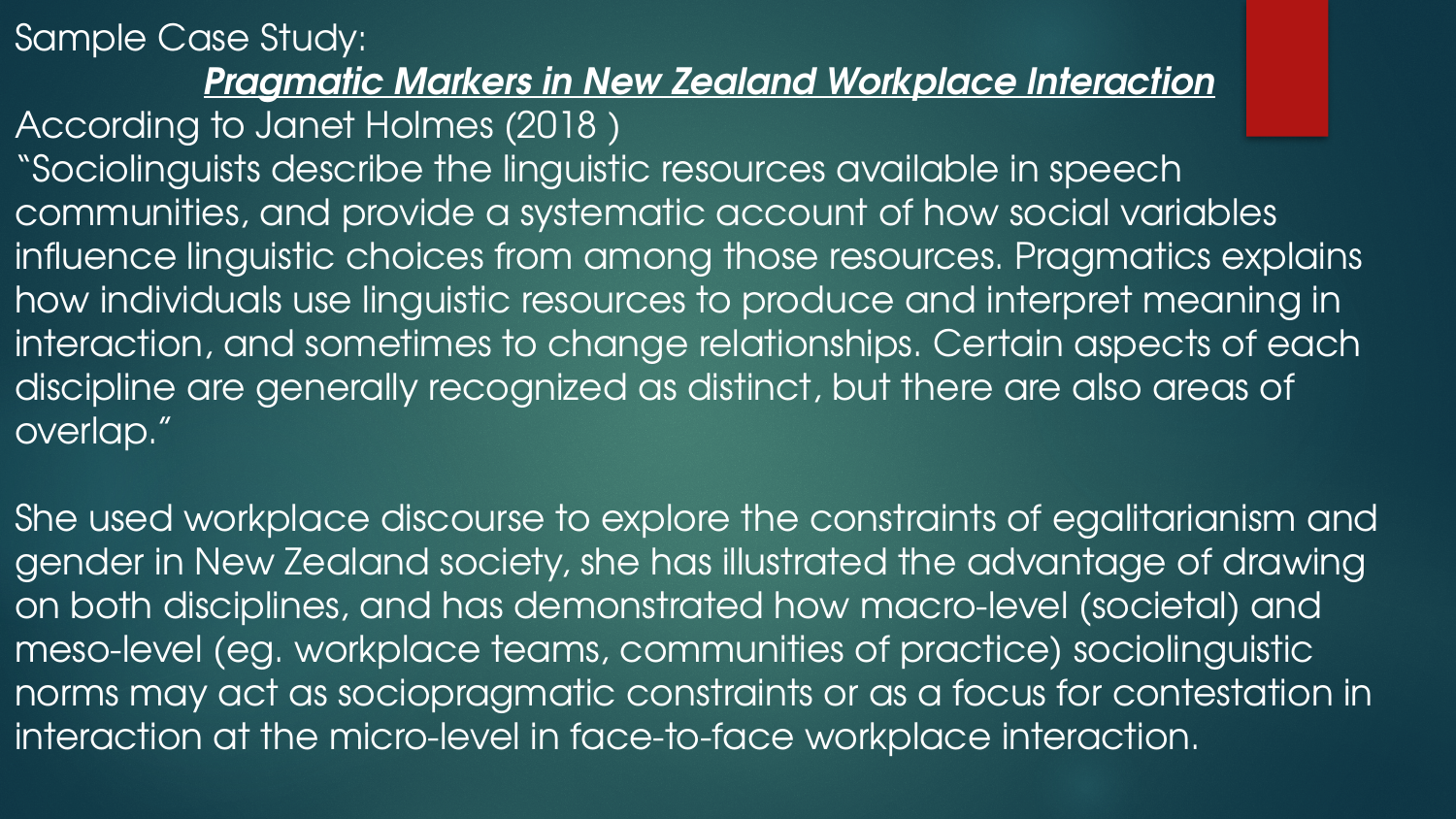

Sample Case Study:
Pragmatic Markers in New Zealand Workplace Interaction
According to Janet Holmes (2018 )
“Sociolinguists describe the linguistic resources available in speech communities, and provide a systematic account of how social variables influence linguistic choices from among those resources. Pragmatics explains how individuals use linguistic resources to produce and interpret meaning in interaction, and sometimes to change relationships. Certain aspects of each discipline are generally recognized as distinct, but there are also areas of overlap.”

She used workplace discourse to explore the constraints of egalitarianism and gender in New Zealand society, she has illustrated the advantage of drawing on both disciplines, and has demonstrated how macro-level (societal) and meso-level (eg. workplace teams, communities of practice) sociolinguistic norms may act as sociopragmatic constraints or as a focus for contestation in interaction at the micro-level in face-to-face workplace interaction.